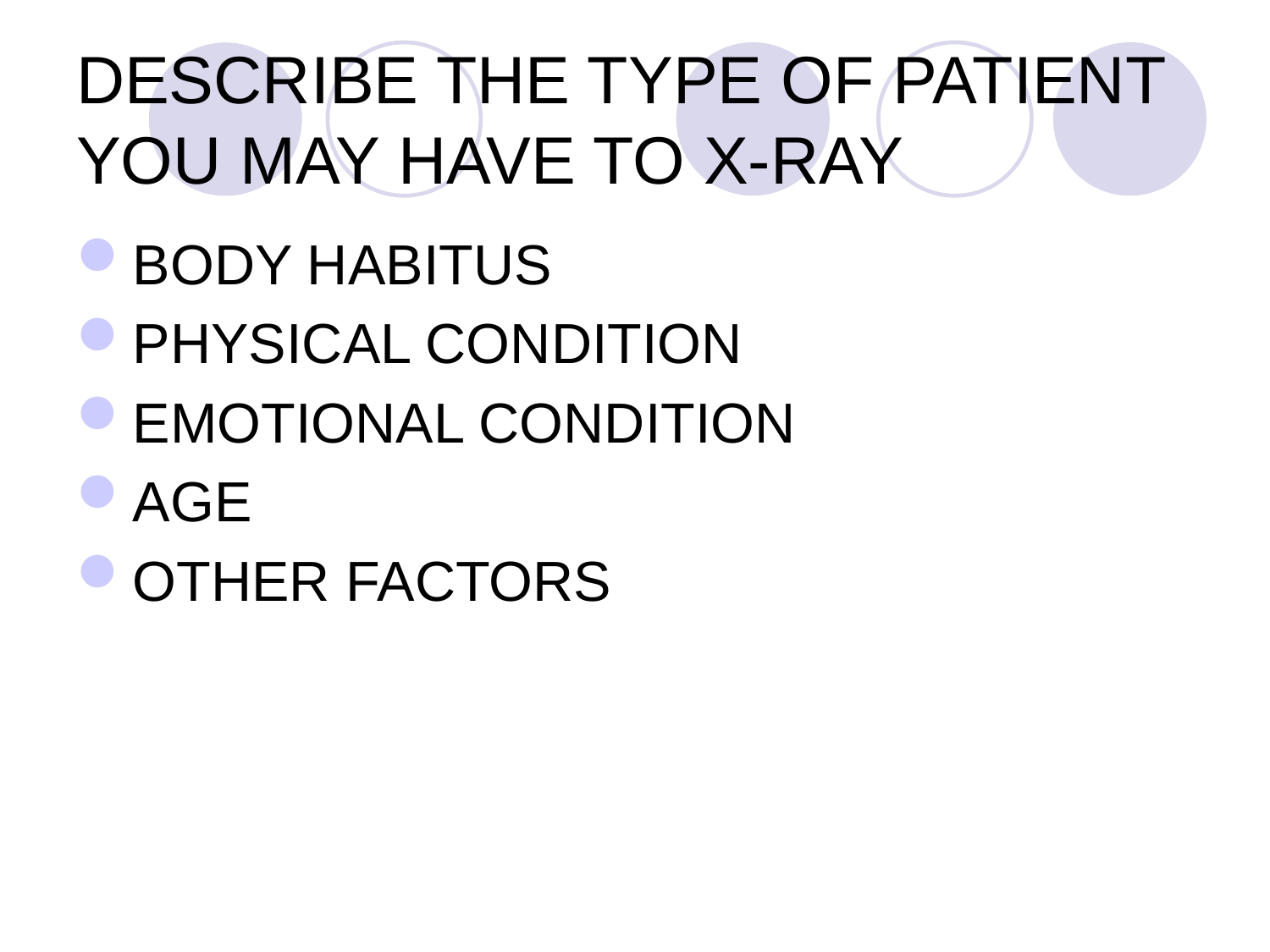

# DESCRIBE THE TYPE OF PATIENT YOU MAY HAVE TO X-RAY
BODY HABITUS
PHYSICAL CONDITION
EMOTIONAL CONDITION
AGE
OTHER FACTORS